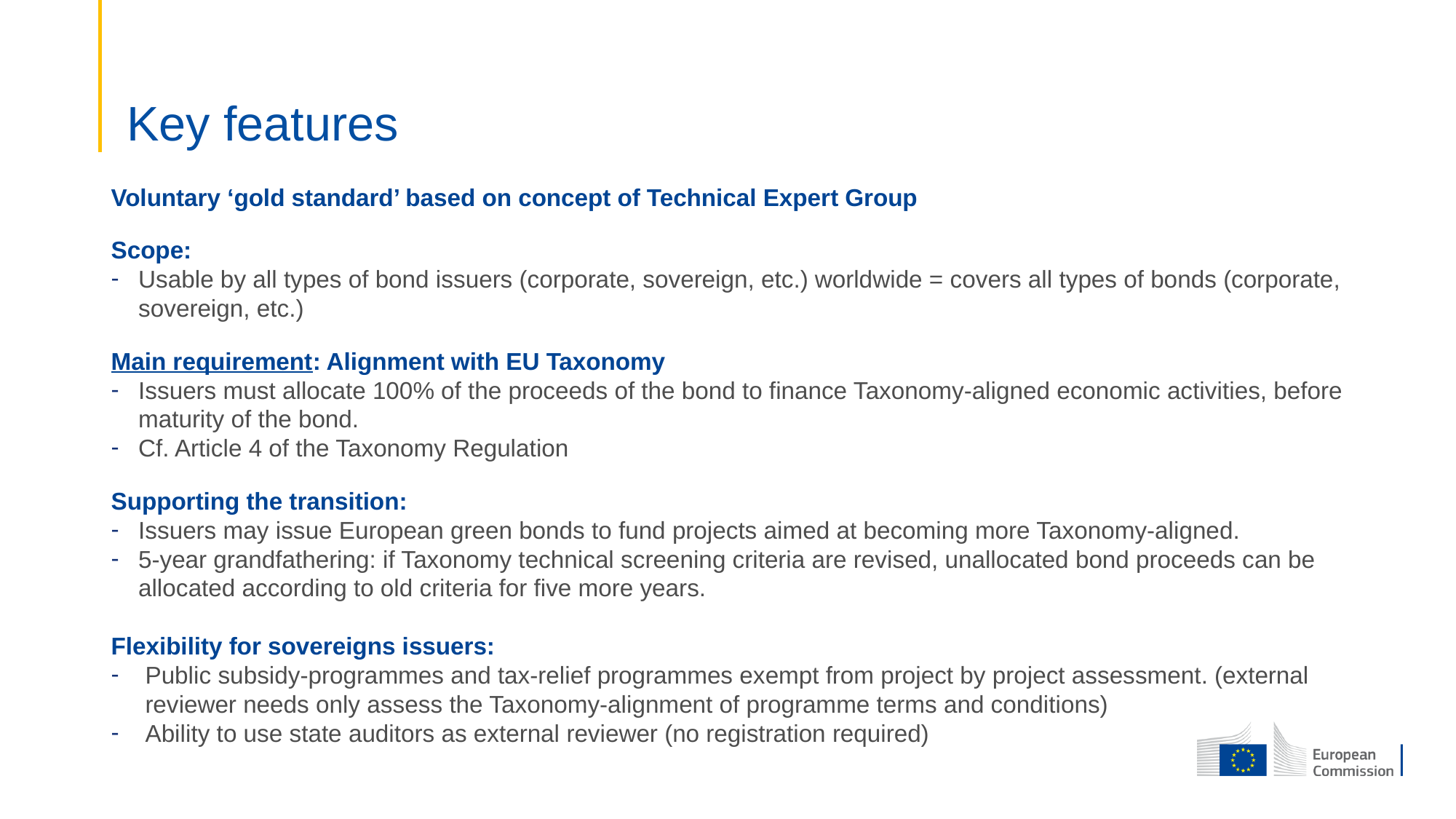

# Key features
Voluntary ‘gold standard’ based on concept of Technical Expert Group

Scope:
Usable by all types of bond issuers (corporate, sovereign, etc.) worldwide = covers all types of bonds (corporate, sovereign, etc.)

Main requirement: Alignment with EU Taxonomy
Issuers must allocate 100% of the proceeds of the bond to finance Taxonomy-aligned economic activities, before maturity of the bond.
Cf. Article 4 of the Taxonomy Regulation

Supporting the transition:
Issuers may issue European green bonds to fund projects aimed at becoming more Taxonomy-aligned.
5-year grandfathering: if Taxonomy technical screening criteria are revised, unallocated bond proceeds can be allocated according to old criteria for five more years.

Flexibility for sovereigns issuers:
Public subsidy-programmes and tax-relief programmes exempt from project by project assessment. (external reviewer needs only assess the Taxonomy-alignment of programme terms and conditions)
Ability to use state auditors as external reviewer (no registration required)